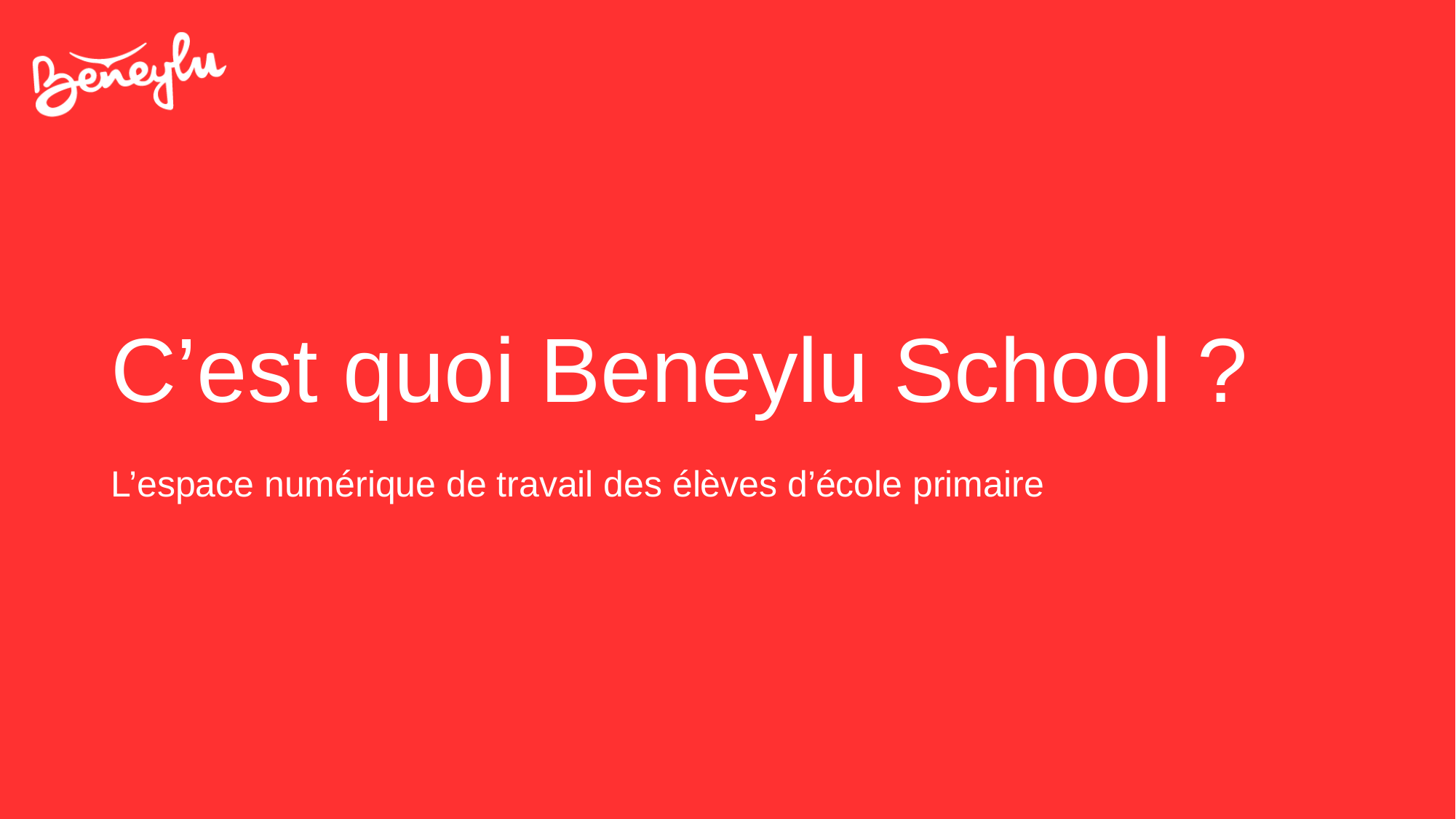

# C’est quoi Beneylu School ?
L’espace numérique de travail des élèves d’école primaire